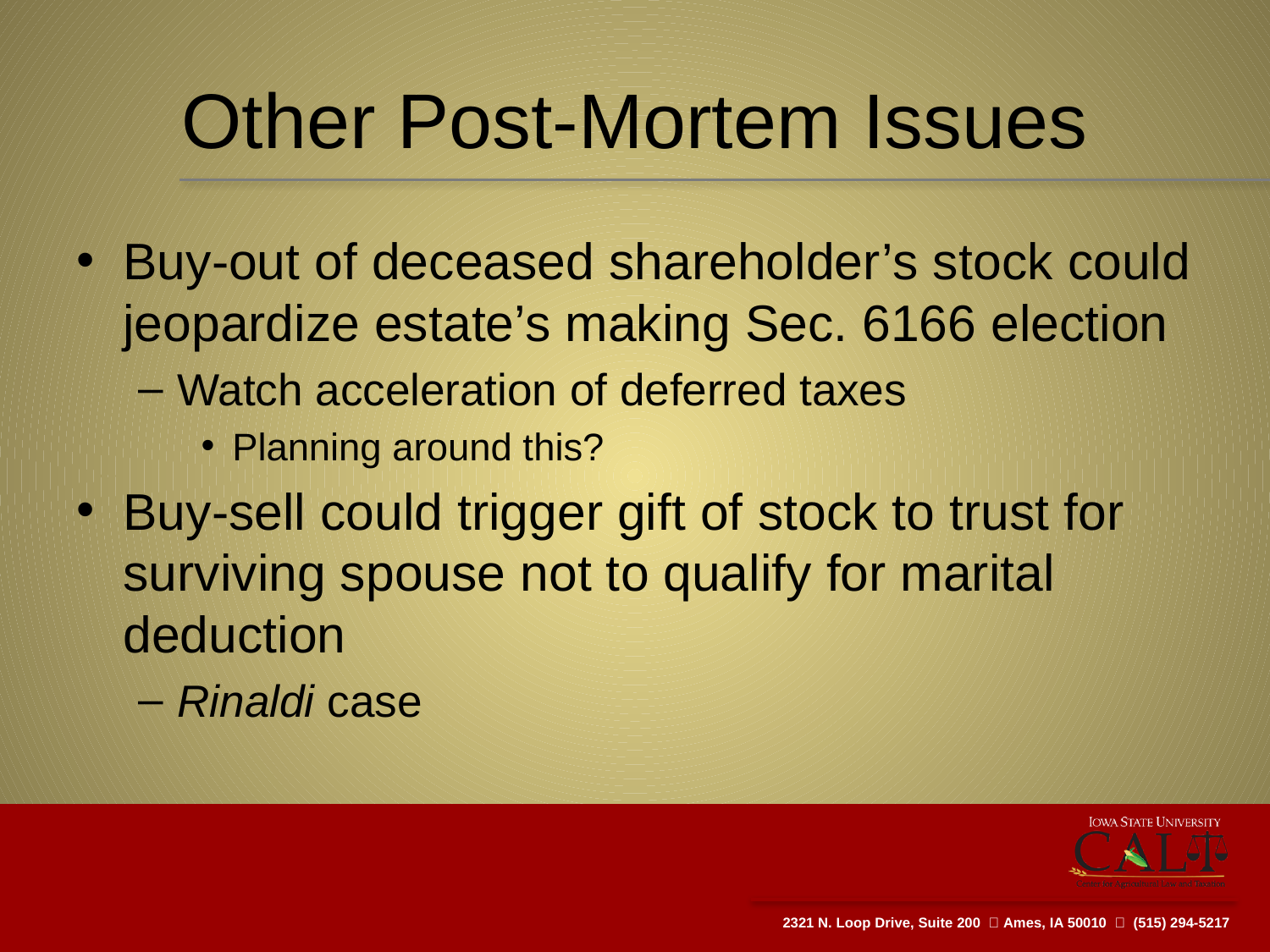

# Other Post-Mortem Issues
Buy-out of deceased shareholder’s stock could jeopardize estate’s making Sec. 6166 election
Watch acceleration of deferred taxes
Planning around this?
Buy-sell could trigger gift of stock to trust for surviving spouse not to qualify for marital deduction
Rinaldi case